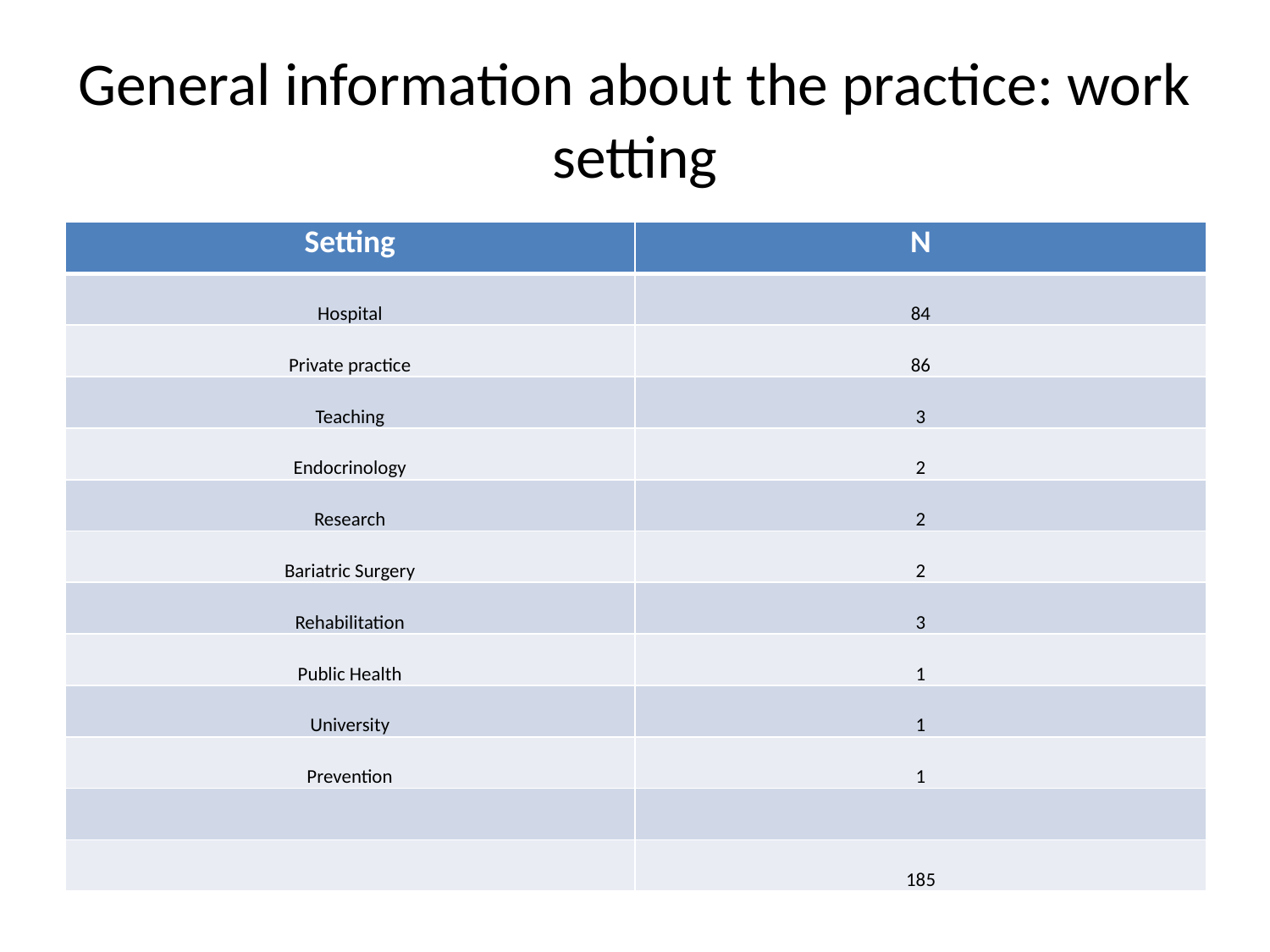

# General information about the practice: work setting
| Setting | N |
| --- | --- |
| Hospital | 84 |
| Private practice | 86 |
| Teaching | 3 |
| Endocrinology | 2 |
| Research | 2 |
| Bariatric Surgery | 2 |
| Rehabilitation | 3 |
| Public Health | 1 |
| University | 1 |
| Prevention | 1 |
|  |  |
|  | 185 |